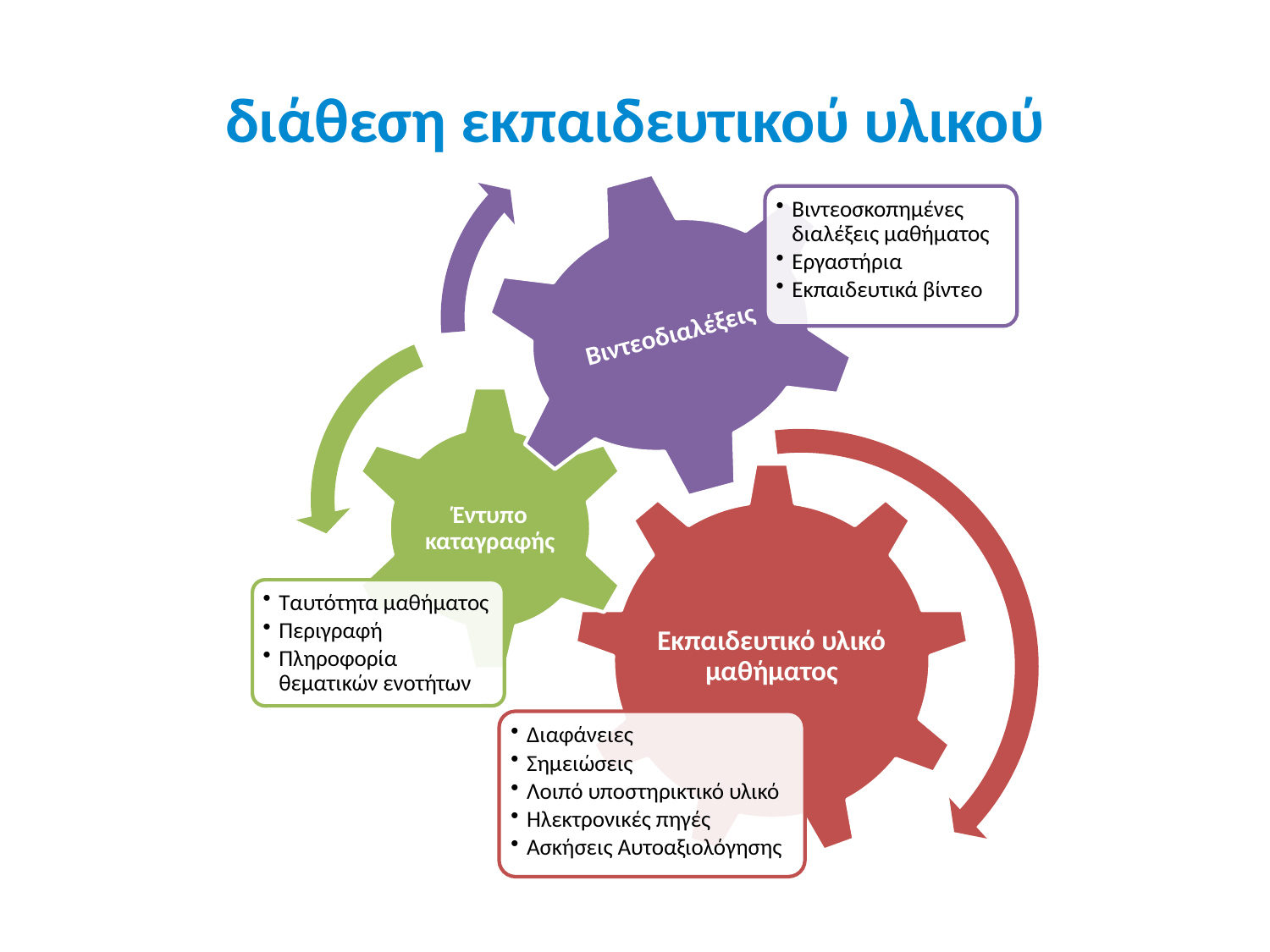

# διάθεση εκπαιδευτικού υλικού
Εκπαιδευτικό υλικό μαθήματος
Διαφάνειες
Σημειώσεις
Λοιπό υποστηρικτικό υλικό
Ηλεκτρονικές πηγές
Ασκήσεις Αυτοαξιολόγησης
Έντυπο καταγραφής
Ταυτότητα μαθήματος
Περιγραφή
Πληροφορία θεματικών ενοτήτων
Βιντεοδιαλέξεις
Βιντεοσκοπημένες διαλέξεις μαθήματος
Εργαστήρια
Εκπαιδευτικά βίντεο